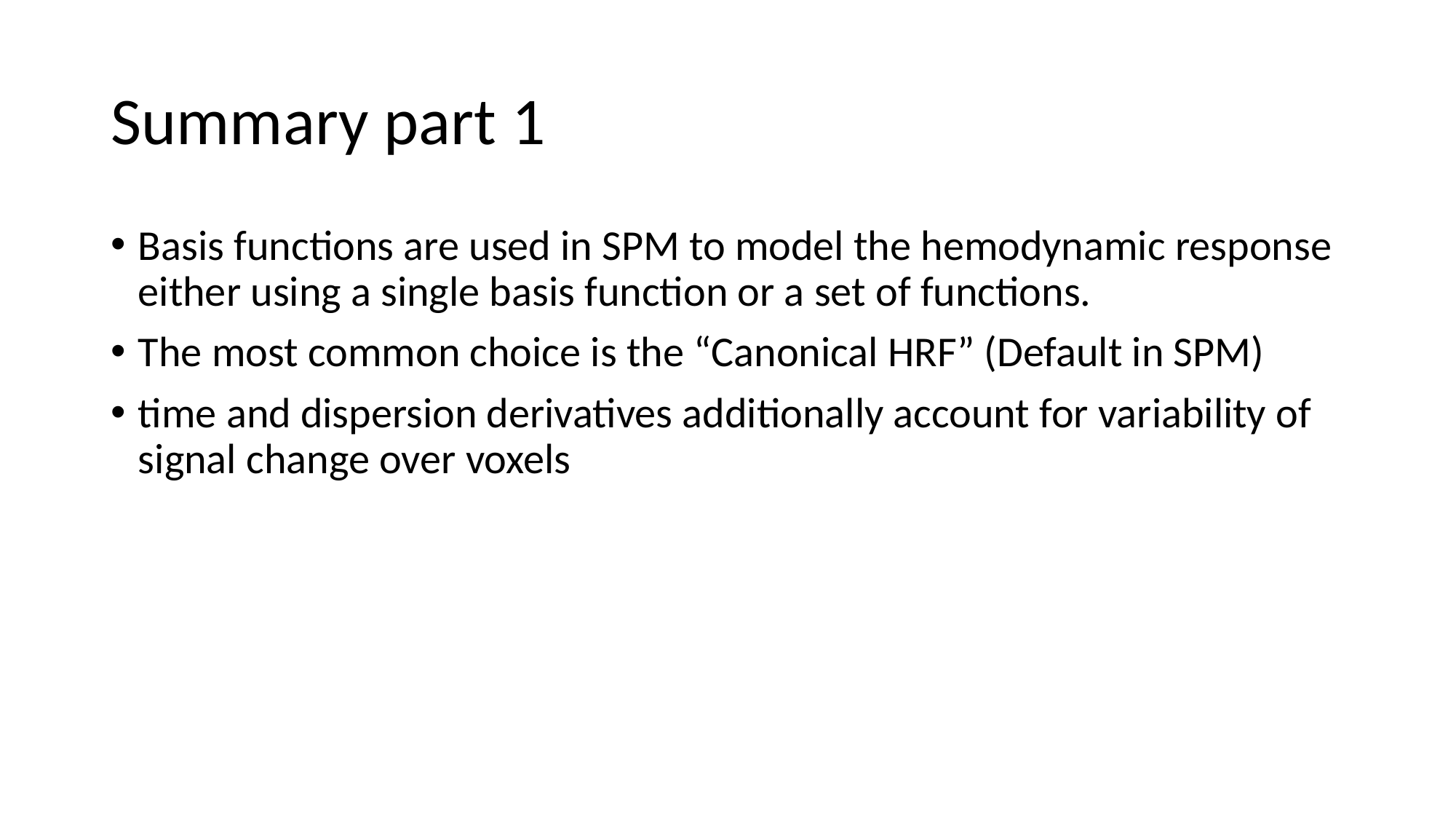

# Summary part 1
Basis functions are used in SPM to model the hemodynamic response either using a single basis function or a set of functions.
The most common choice is the “Canonical HRF” (Default in SPM)
time and dispersion derivatives additionally account for variability of signal change over voxels